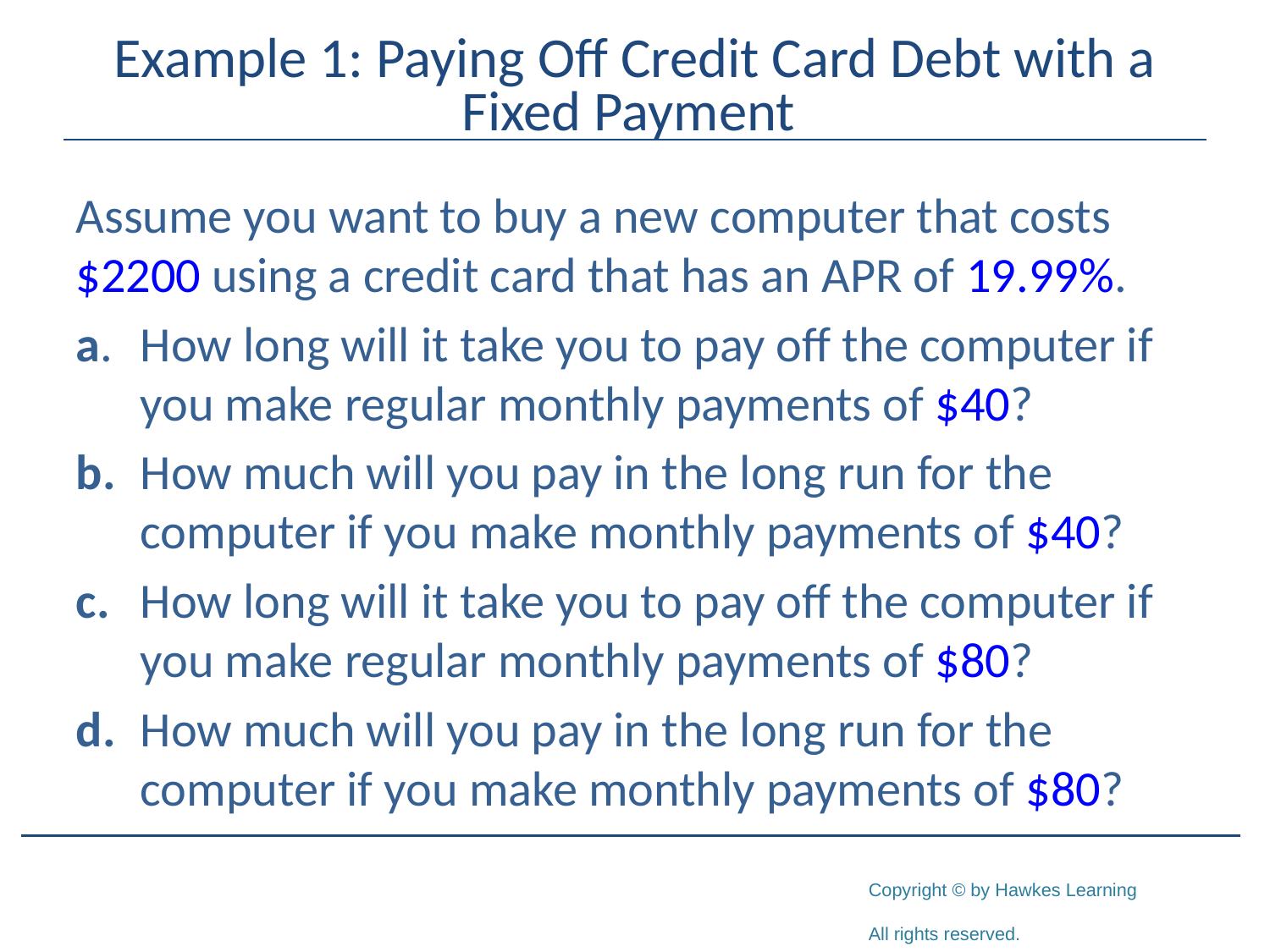

# Example 1: Paying Off Credit Card Debt with a Fixed Payment
Assume you want to buy a new computer that costs $2200 using a credit card that has an APR of 19.99%.
a.	How long will it take you to pay off the computer if you make regular monthly payments of $40?
b.	How much will you pay in the long run for the computer if you make monthly payments of $40?
c.	How long will it take you to pay off the computer if you make regular monthly payments of $80?
d.	How much will you pay in the long run for the computer if you make monthly payments of $80?